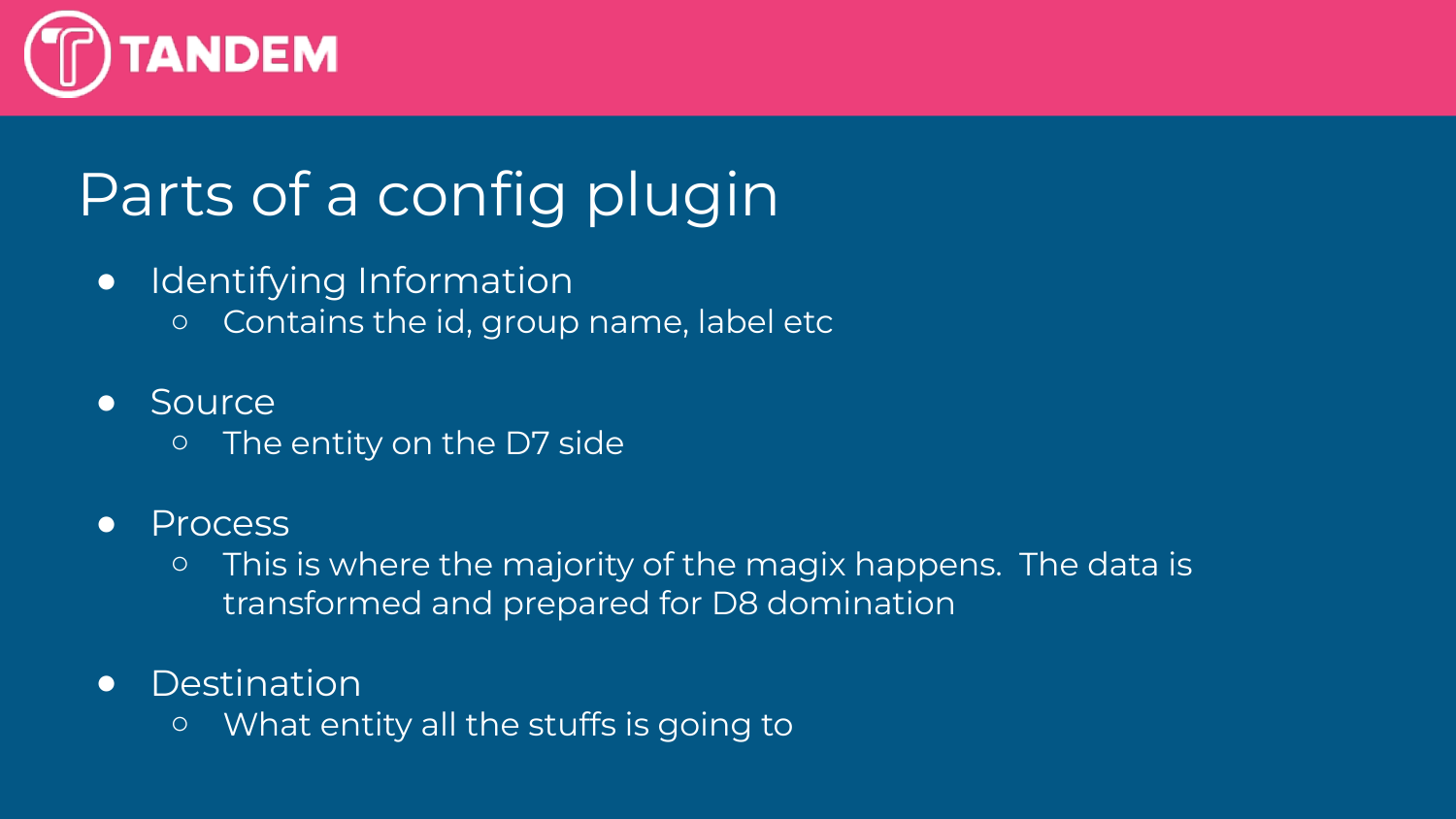

Parts of a config plugin

Identifying Information
Contains the id, group name, label etc

Source
The entity on the D7 side

Process
This is where the majority of the magix happens.  The data is transformed and prepared for D8 domination

Destination
What entity all the stuffs is going to